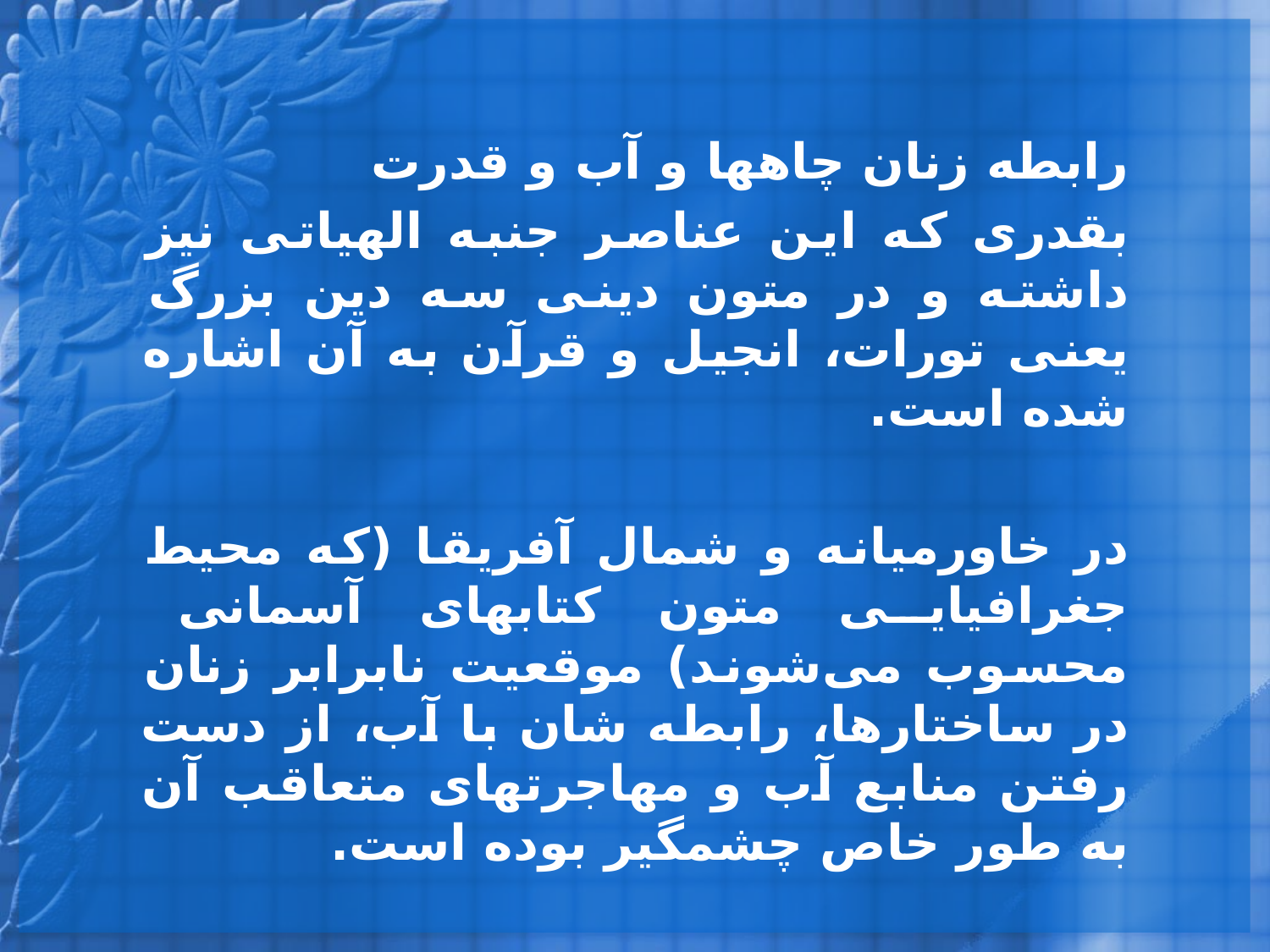

رابطه زنان چاهها و آب و قدرت
بقدری که این عناصر جنبه الهیاتی نیز داشته و در متون دینی سه دین بزرگ یعنی تورات، انجیل و قرآن به آن اشاره شده است.

در خاورمیانه و شمال آفریقا (که محیط جغرافیایی متون کتابهای آسمانی محسوب می‌شوند) موقعیت نابرابر زنان در ساختارها، رابطه شان با آب، از دست رفتن منابع آب و مهاجرتهای متعاقب آن به طور خاص چشمگیر بوده است.